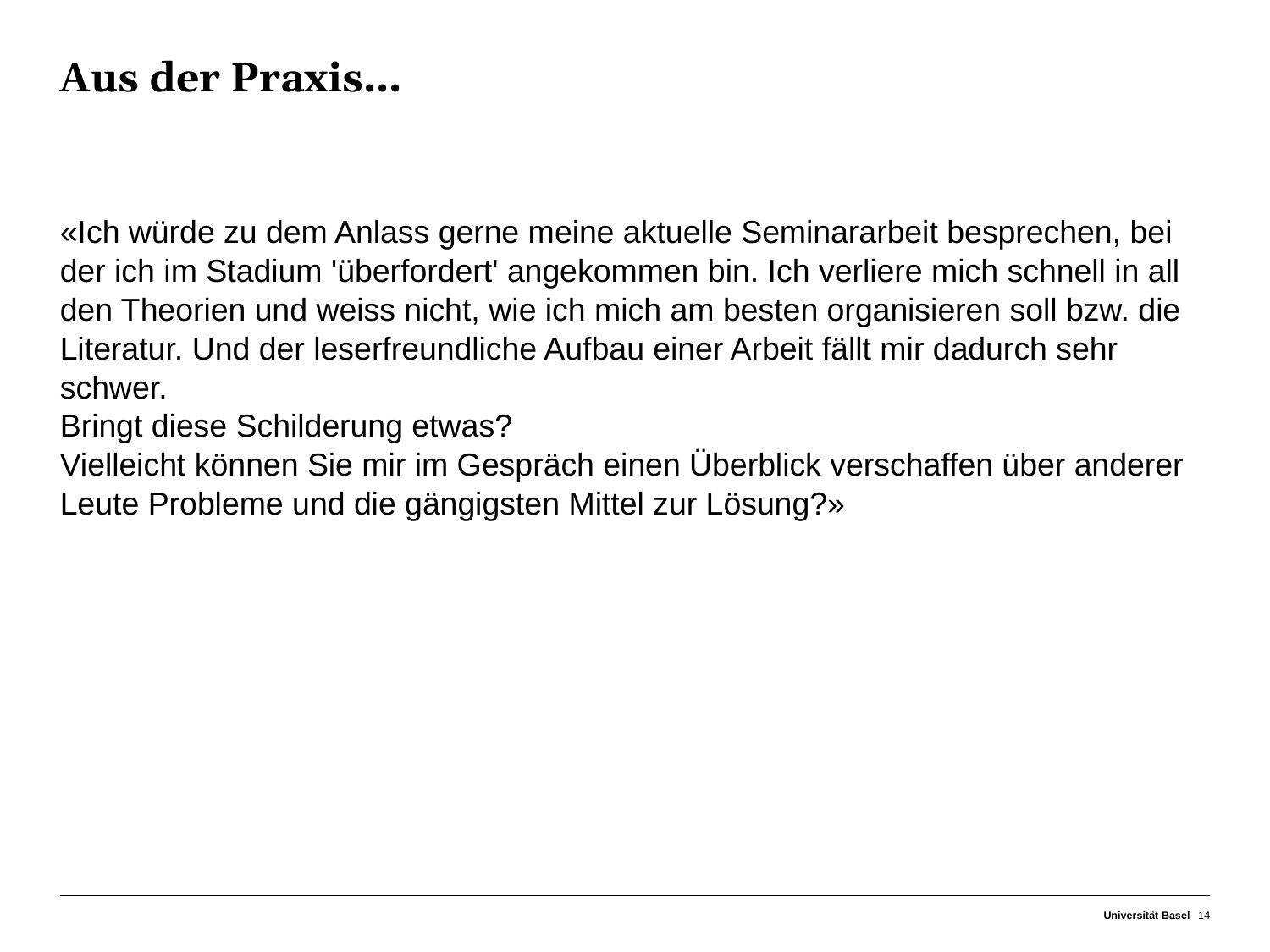

# Aus der Praxis…
«Ich würde zu dem Anlass gerne meine aktuelle Seminararbeit besprechen, bei der ich im Stadium 'überfordert' angekommen bin. Ich verliere mich schnell in all den Theorien und weiss nicht, wie ich mich am besten organisieren soll bzw. die Literatur. Und der leserfreundliche Aufbau einer Arbeit fällt mir dadurch sehr schwer.
Bringt diese Schilderung etwas?
Vielleicht können Sie mir im Gespräch einen Überblick verschaffen über anderer Leute Probleme und die gängigsten Mittel zur Lösung?»
Universität Basel
14